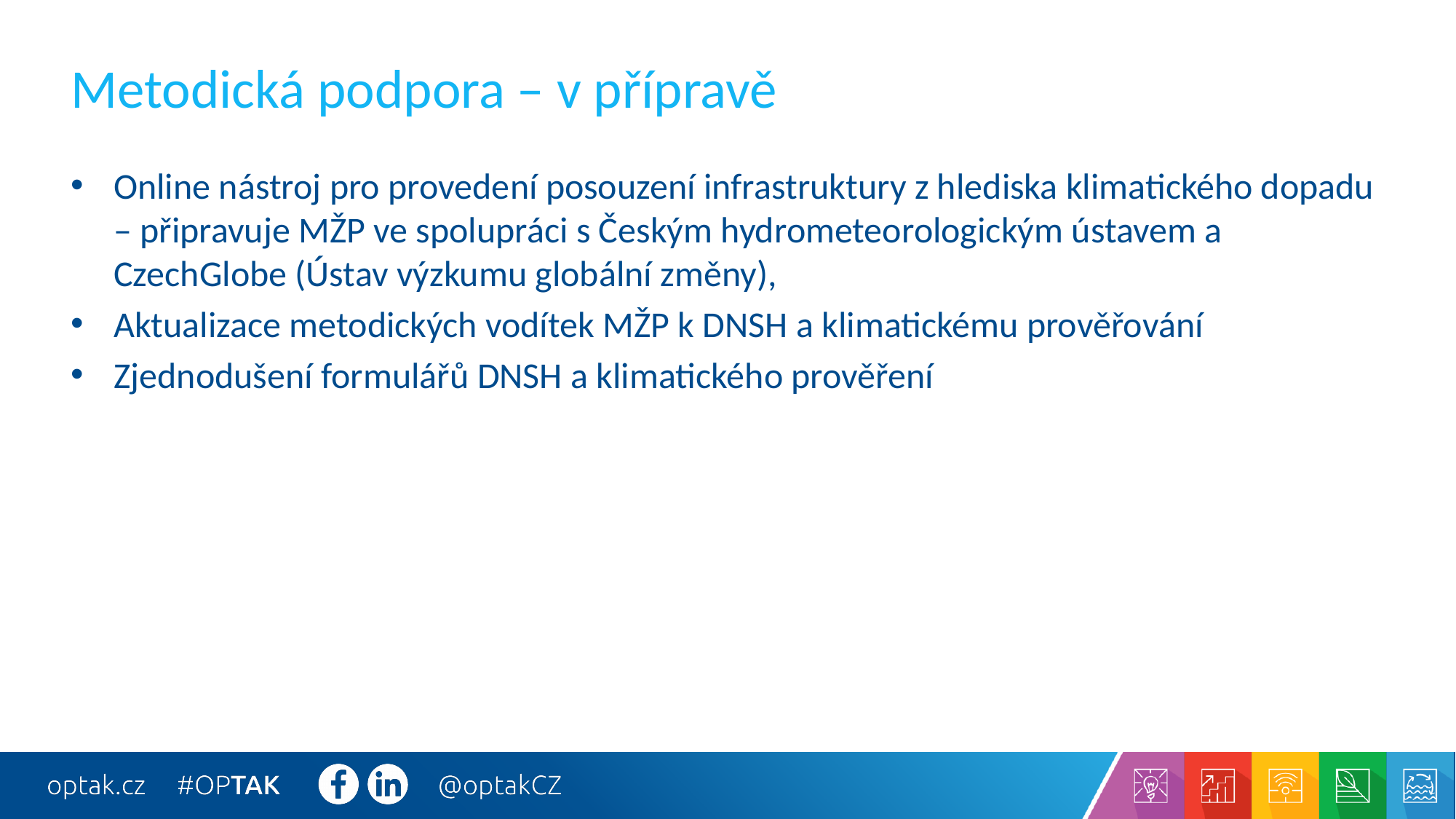

# Metodická podpora – v přípravě
Online nástroj pro provedení posouzení infrastruktury z hlediska klimatického dopadu – připravuje MŽP ve spolupráci s Českým hydrometeorologickým ústavem a  CzechGlobe (Ústav výzkumu globální změny),
Aktualizace metodických vodítek MŽP k DNSH a klimatickému prověřování
Zjednodušení formulářů DNSH a klimatického prověření